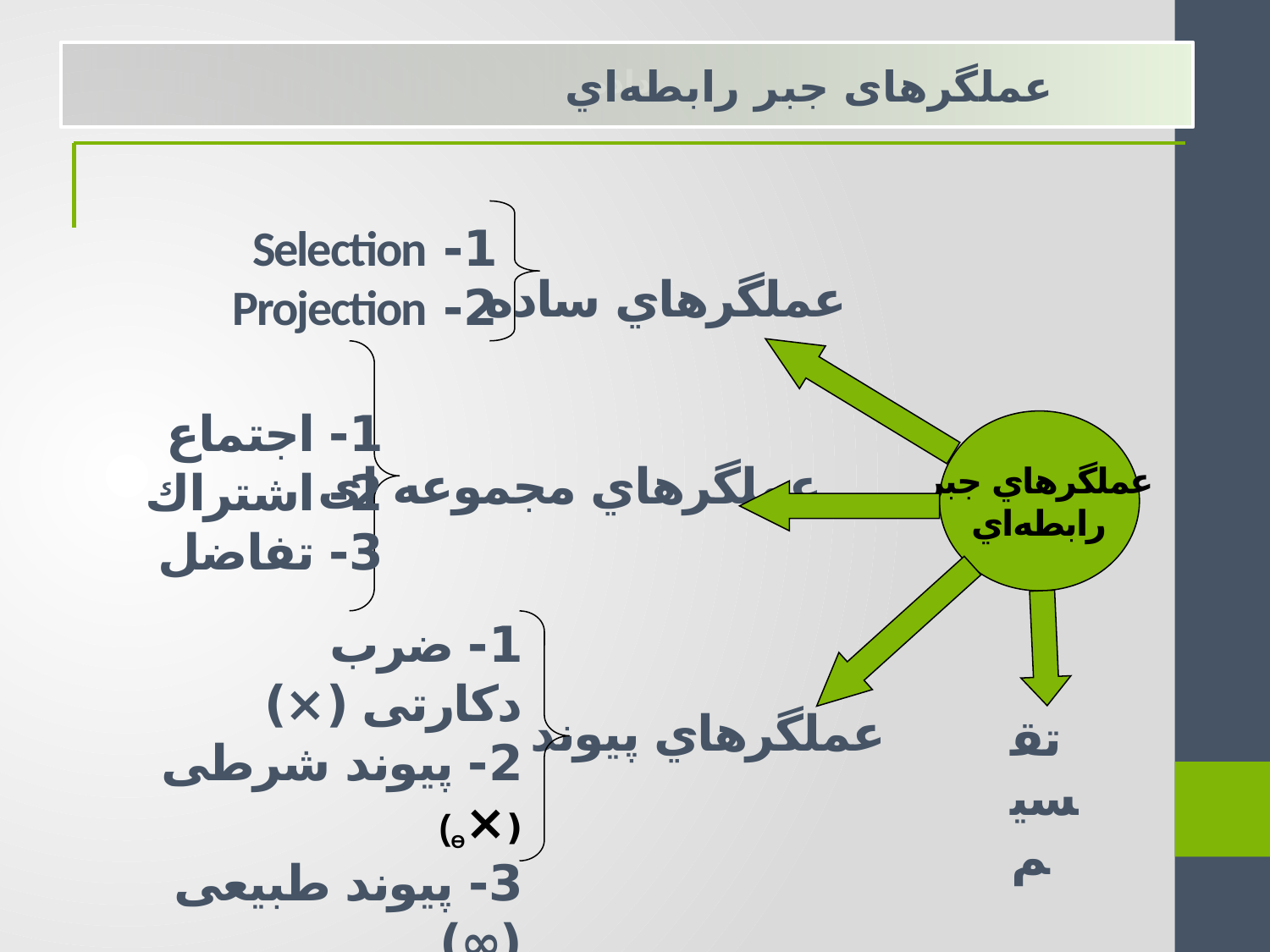

عملگرهای جبر رابطه‌اي
داده

1- Selection
2- Projection
عملگرهاي ساده

1- اجتماع
2- اشتراك
3- تفاضل
عملگرهاي مجموعه ای

عملگرهاي جبر
رابطه‌اي

تقسيم
1- ضرب دکارتی (×)
2- پيوند شرطی (×Ө)
3- پيوند طبيعی (∞)
4- نيم پيوند (α)
5- فراپيوند

عملگرهاي پيوند